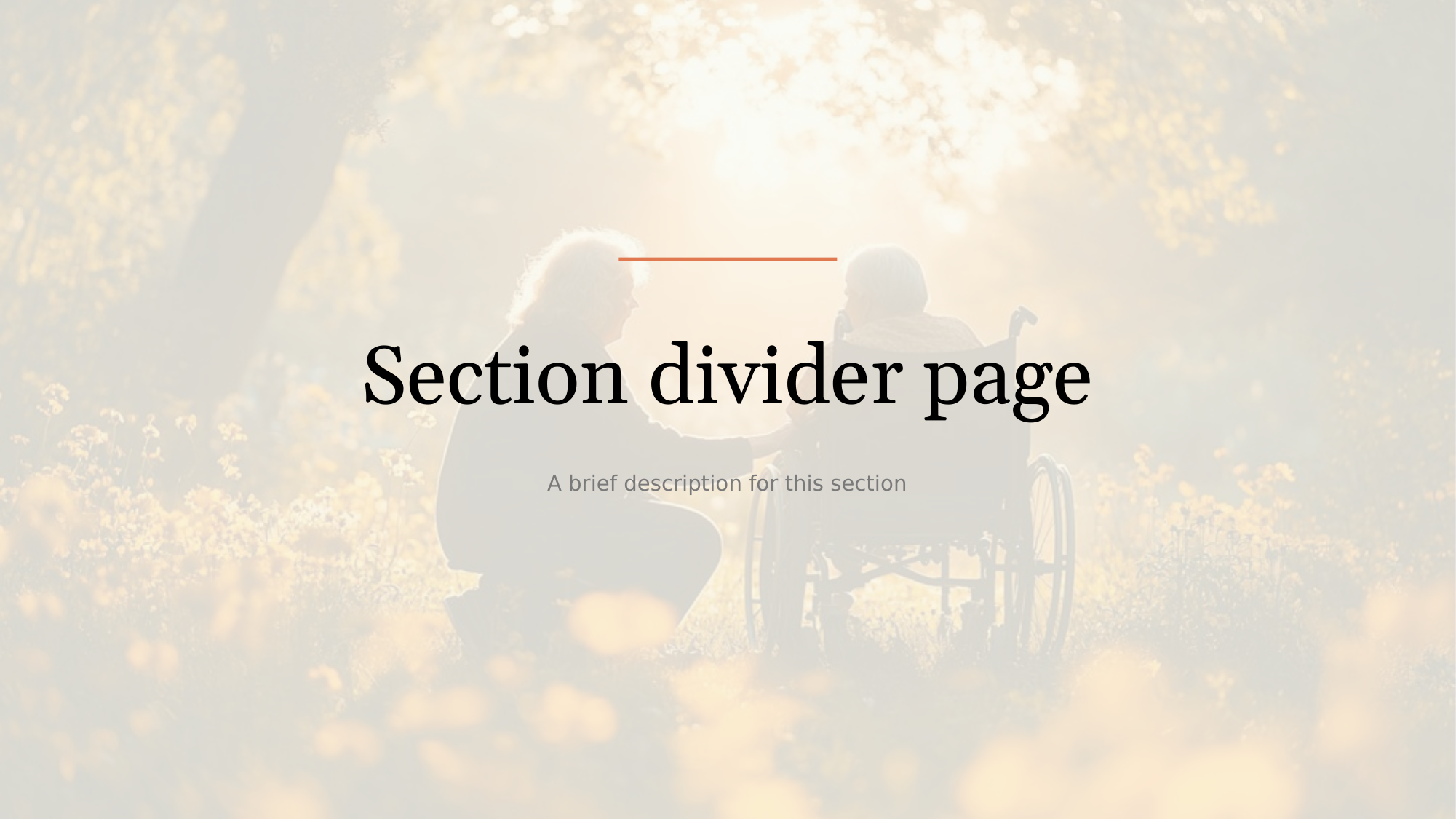

# Section divider page
A brief description for this section